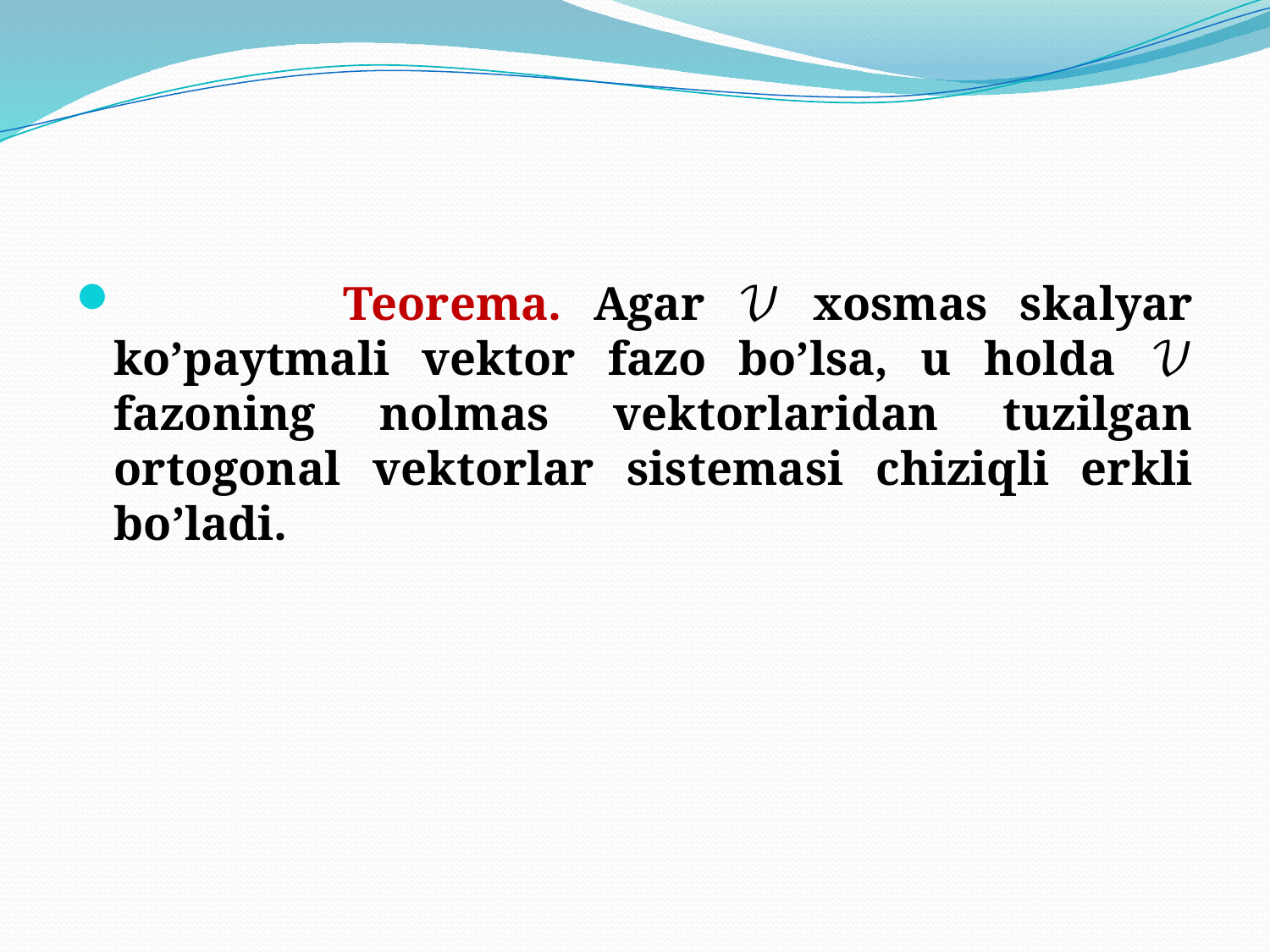

Teorema. Agar 𝒱 xosmas skalyar ko’paytmali vektor fazo bo’lsa, u holda 𝒱 fazoning nolmas vektorlaridan tuzilgan ortogonal vektorlar sistemasi chiziqli erkli bo’ladi.